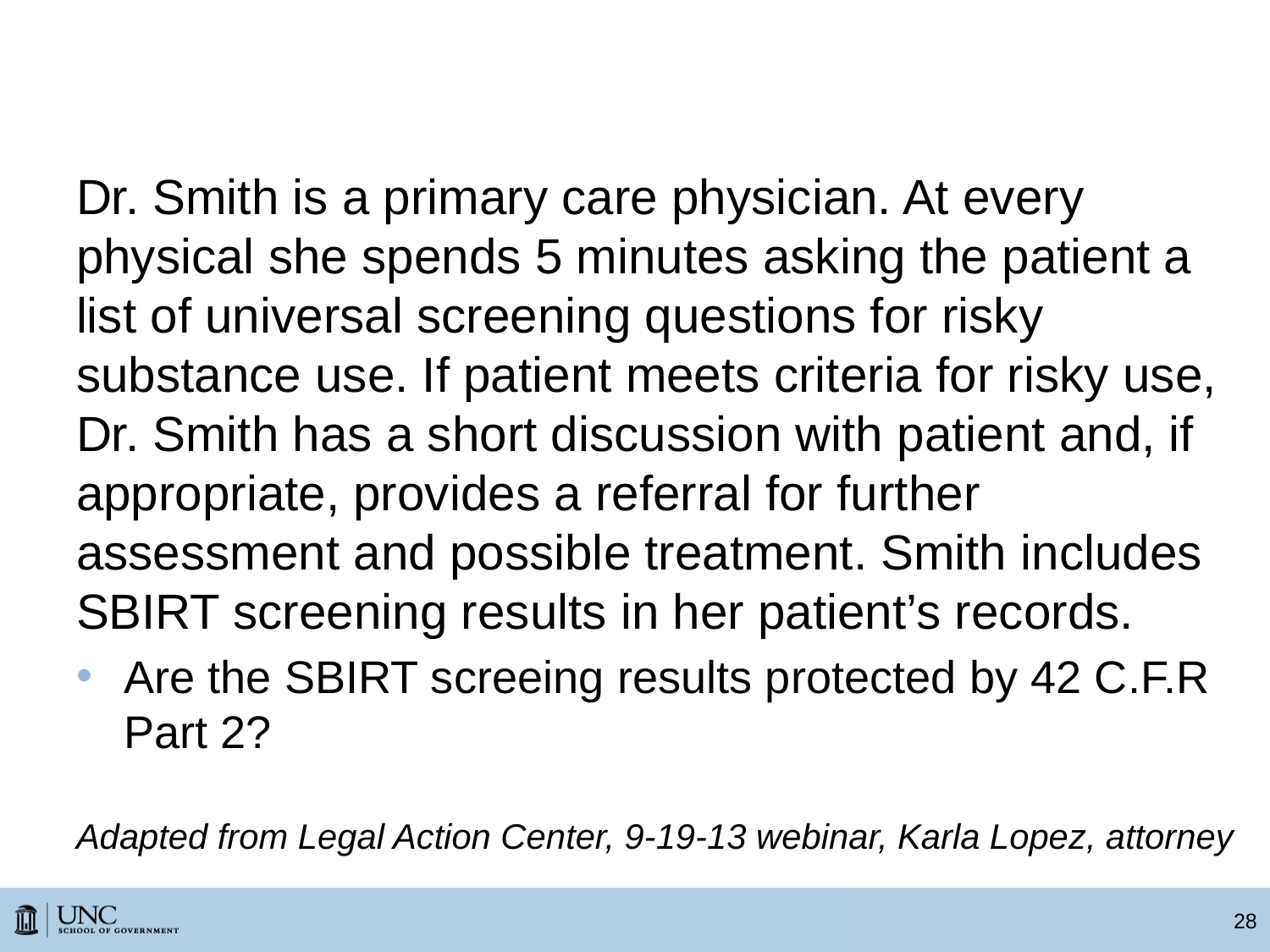

# Question for Class—SBIRT
Dr. Smith is a primary care physician. At every physical she spends 5 minutes asking the patient a list of universal screening questions for risky substance use. If patient meets criteria for risky use, Dr. Smith has a short discussion with patient and, if appropriate, provides a referral for further assessment and possible treatment. Smith includes SBIRT screening results in her patient’s records.
Are the SBIRT screeing results protected by 42 C.F.R Part 2?

Adapted from Legal Action Center, 9-19-13 webinar, Karla Lopez, attorney

28